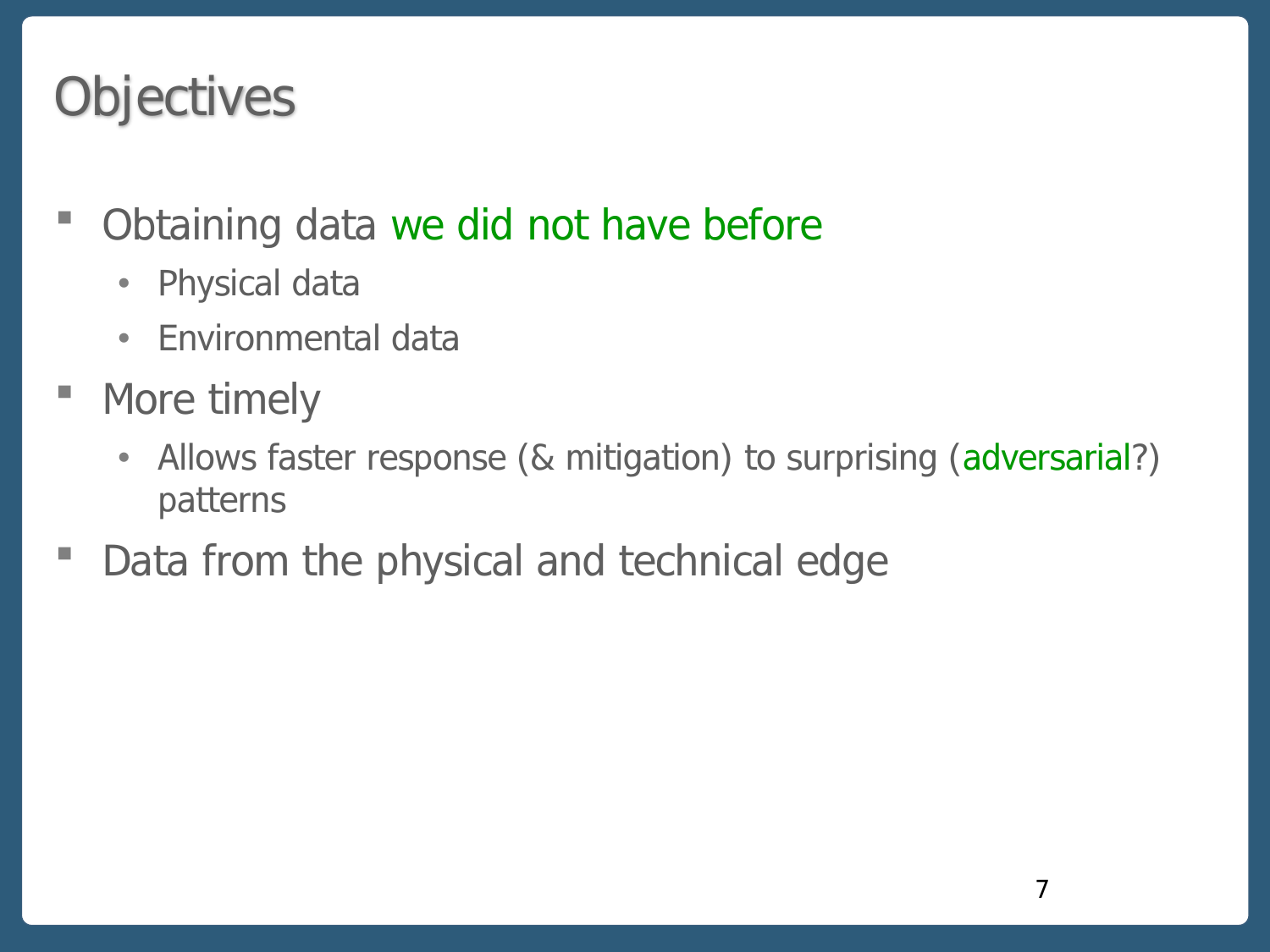

# Objectives
Obtaining data we did not have before
Physical data
Environmental data
More timely
Allows faster response (& mitigation) to surprising (adversarial?) patterns
Data from the physical and technical edge
7